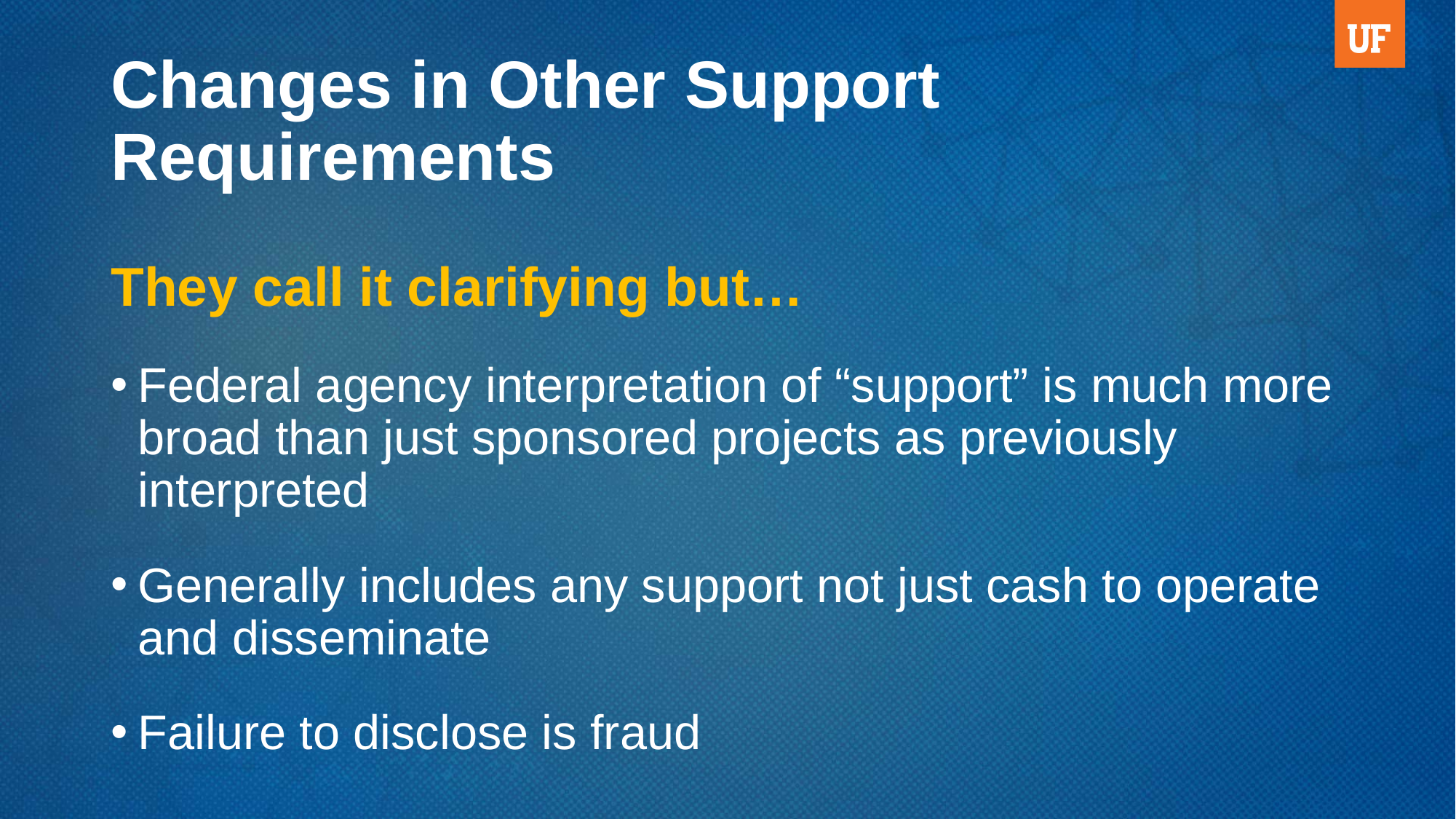

# Changes in Other Support Requirements
They call it clarifying but…
Federal agency interpretation of “support” is much more broad than just sponsored projects as previously interpreted
Generally includes any support not just cash to operate and disseminate
Failure to disclose is fraud